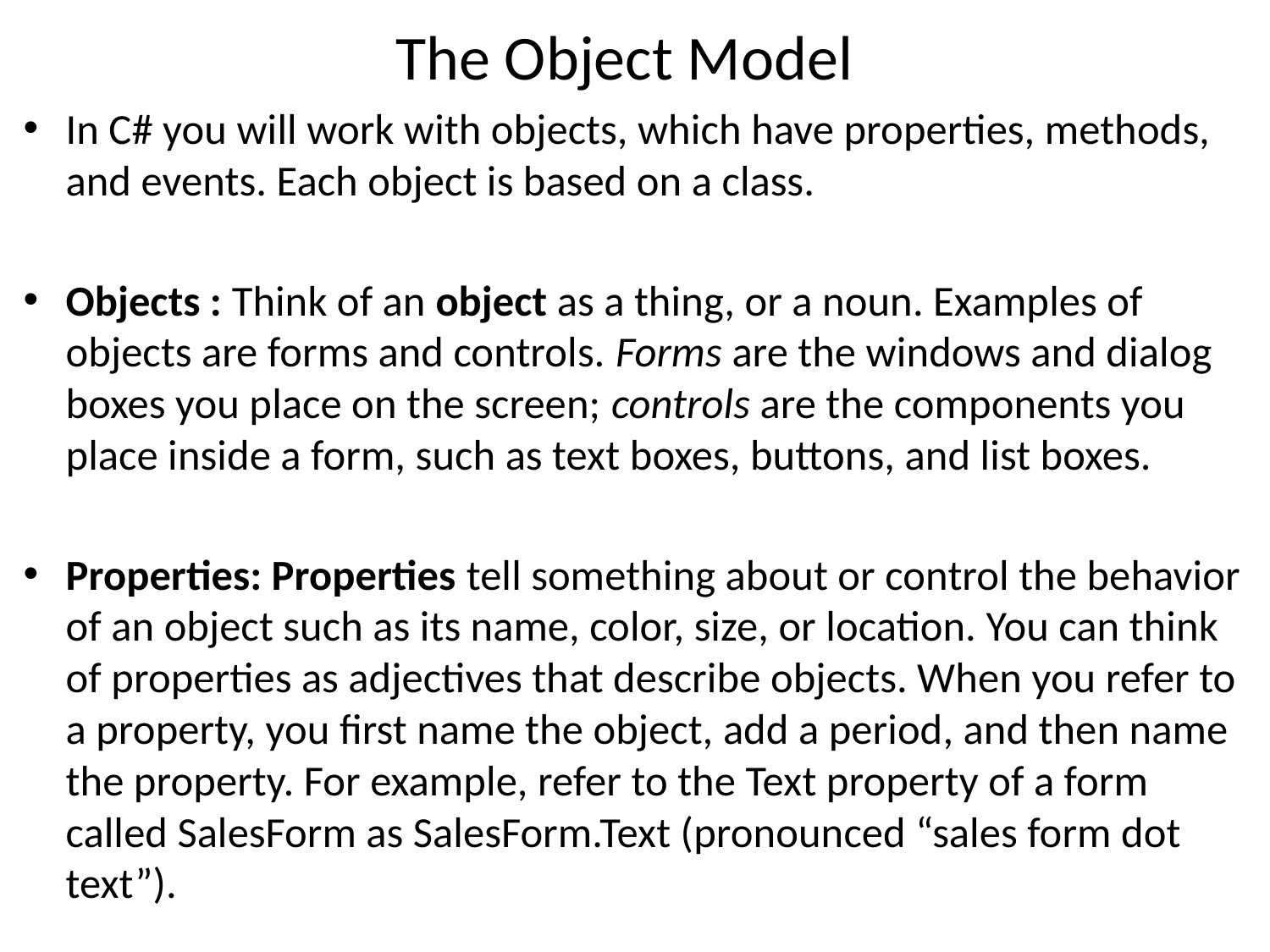

# The Object Model
In C# you will work with objects, which have properties, methods, and events. Each object is based on a class.

Objects : Think of an object as a thing, or a noun. Examples of objects are forms and controls. Forms are the windows and dialog boxes you place on the screen; controls are the components you place inside a form, such as text boxes, buttons, and list boxes.

Properties: Properties tell something about or control the behavior of an object such as its name, color, size, or location. You can think of properties as adjectives that describe objects. When you refer to a property, you first name the object, add a period, and then name the property. For example, refer to the Text property of a form called SalesForm as SalesForm.Text (pronounced “sales form dot text”).